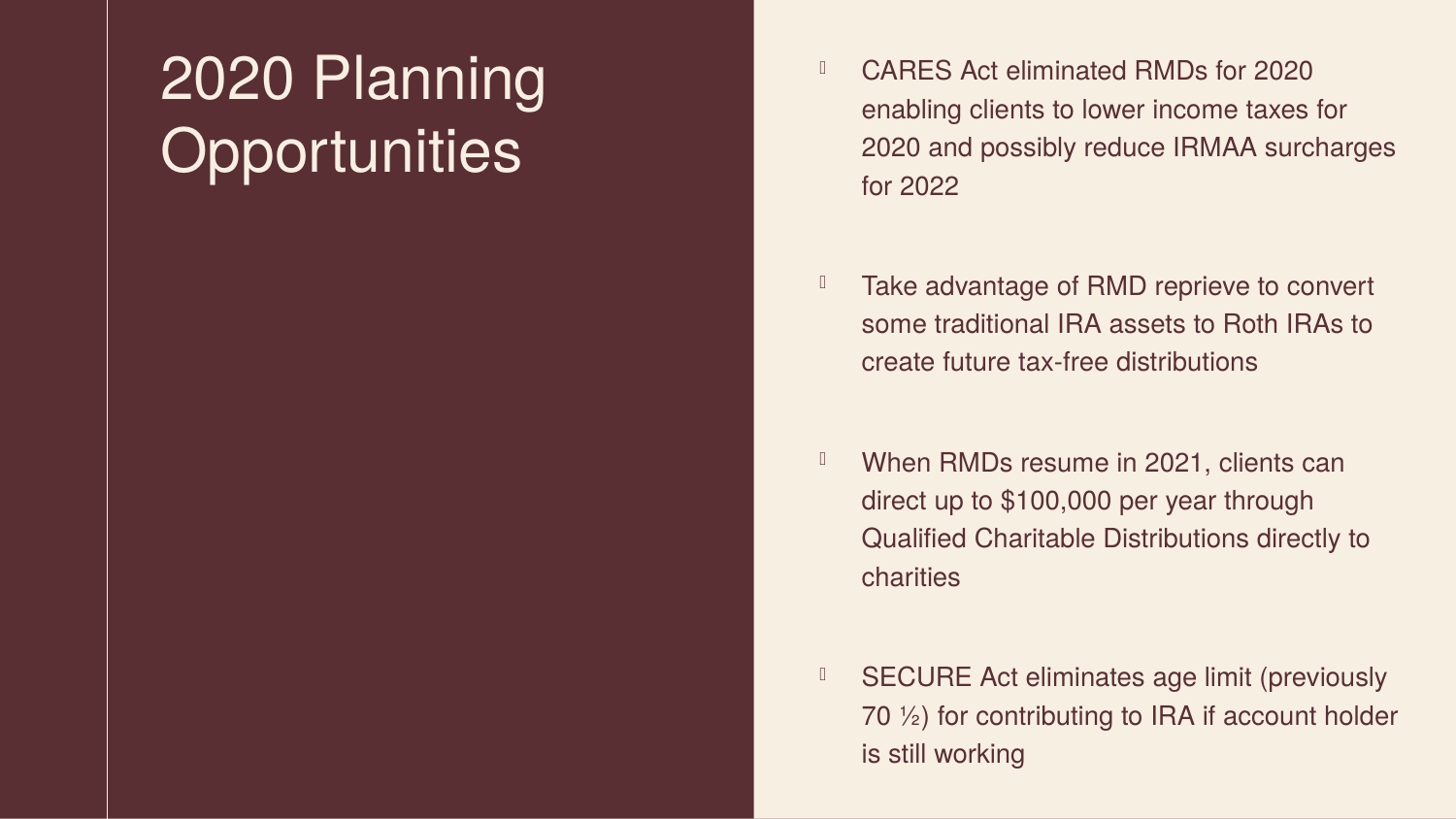

# 2020 Planning Opportunities
CARES Act eliminated RMDs for 2020 enabling clients to lower income taxes for 2020 and possibly reduce IRMAA surcharges for 2022

Take advantage of RMD reprieve to convert some traditional IRA assets to Roth IRAs to create future tax-free distributions

When RMDs resume in 2021, clients can direct up to $100,000 per year through Qualified Charitable Distributions directly to charities

SECURE Act eliminates age limit (previously 70 ½) for contributing to IRA if account holder is still working